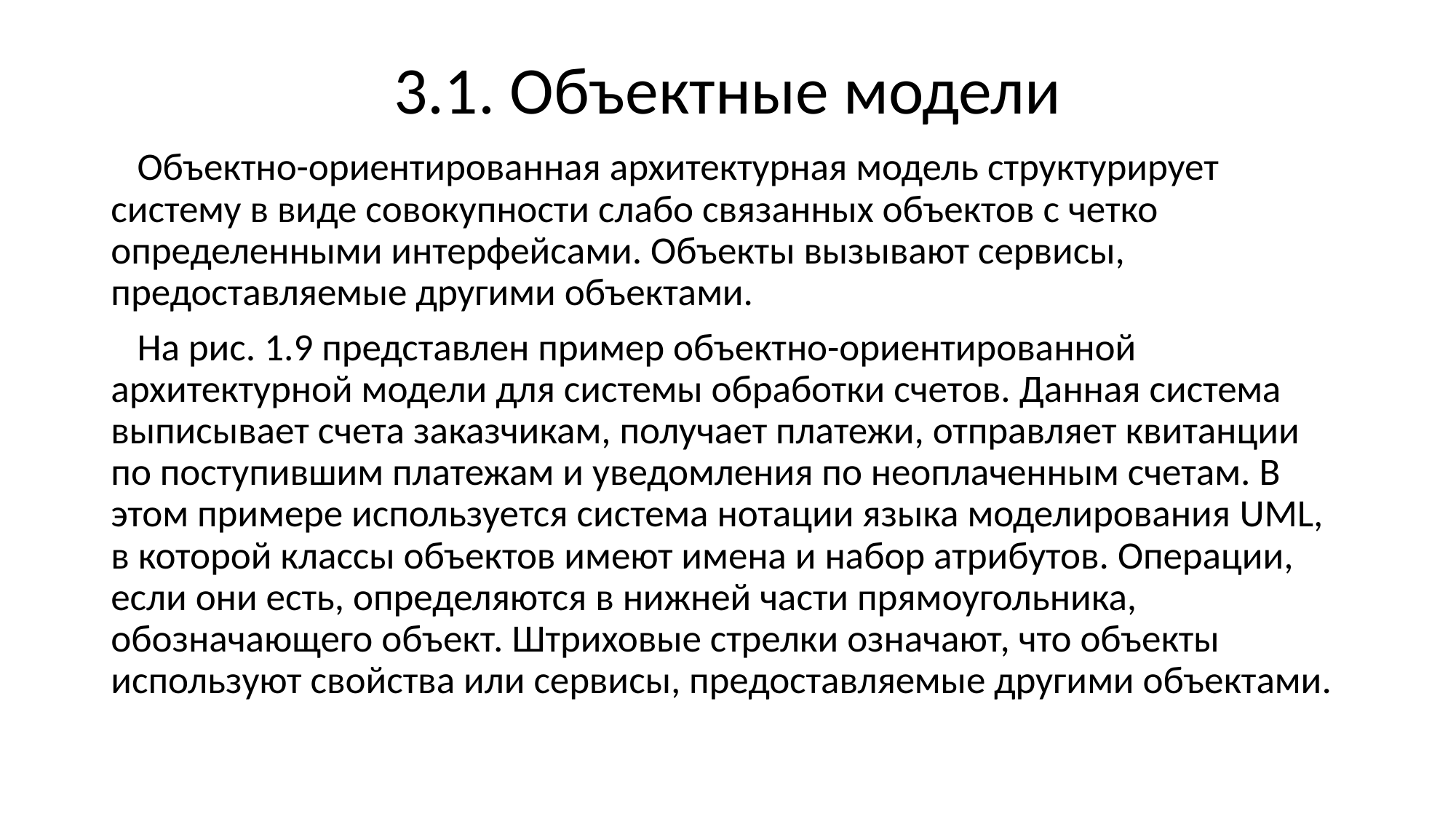

# 3.1. Объектные модели
   Объектно-ориентированная архитектурная модель структурирует систему в виде совокупности слабо связанных объектов с четко определенными интерфейсами. Объекты вызывают сервисы, предоставляемые другими объектами.
   На рис. 1.9 представлен пример объектно-ориентированной архитектурной модели для системы обработки счетов. Данная система выписывает счета заказчикам, получает платежи, отправляет квитанции по поступившим платежам и уведомления по неоплаченным счетам. В этом примере используется система нотации языка моделирования UML, в которой классы объектов имеют имена и набор атрибутов. Операции, если они есть, определяются в нижней части прямоугольника, обозначающего объект. Штриховые стрелки означают, что объекты используют свойства или сервисы, предоставляемые другими объектами.